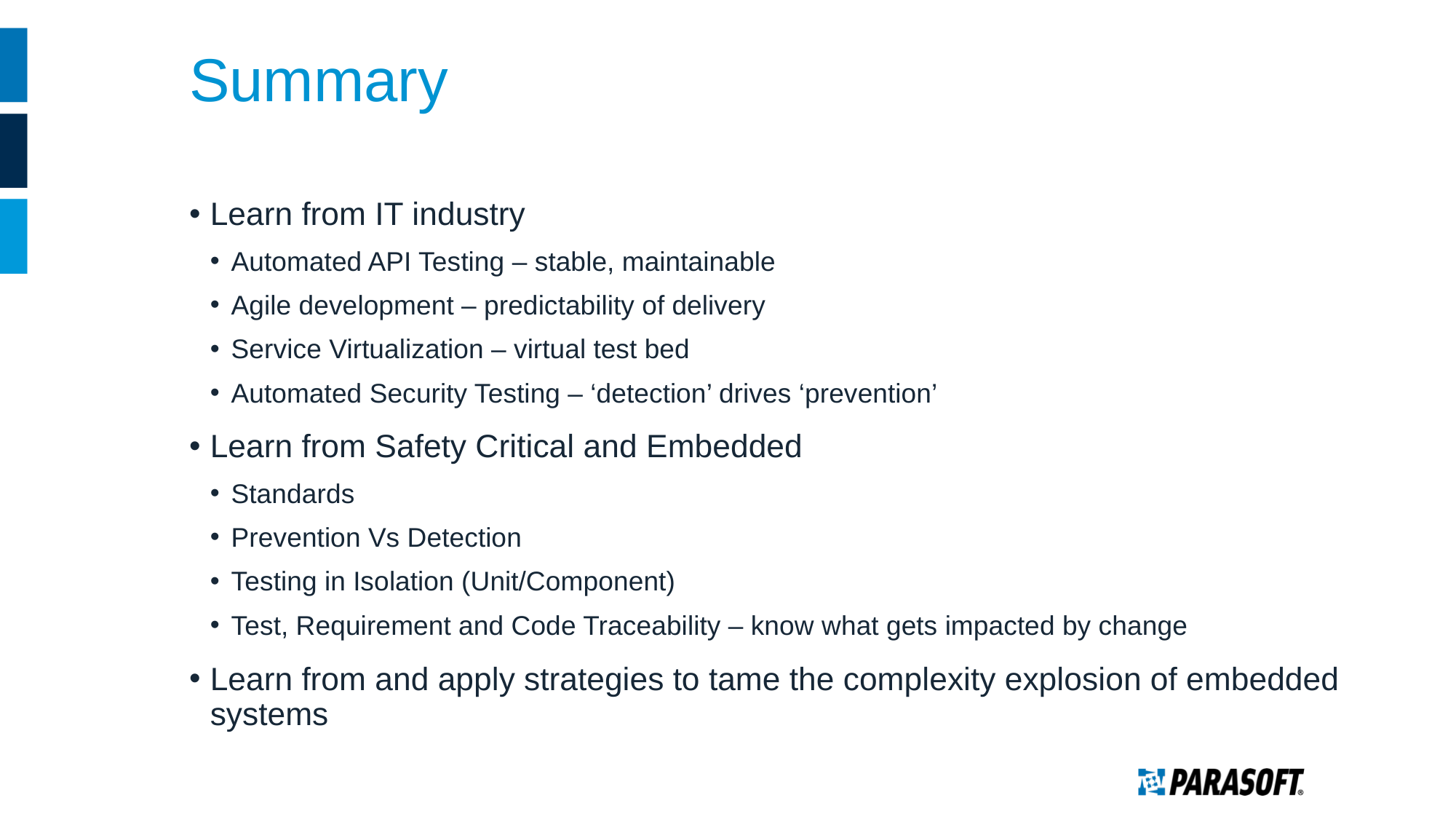

# Summary
Learn from IT industry
Automated API Testing – stable, maintainable
Agile development – predictability of delivery
Service Virtualization – virtual test bed
Automated Security Testing – ‘detection’ drives ‘prevention’
Learn from Safety Critical and Embedded
Standards
Prevention Vs Detection
Testing in Isolation (Unit/Component)
Test, Requirement and Code Traceability – know what gets impacted by change
Learn from and apply strategies to tame the complexity explosion of embedded systems